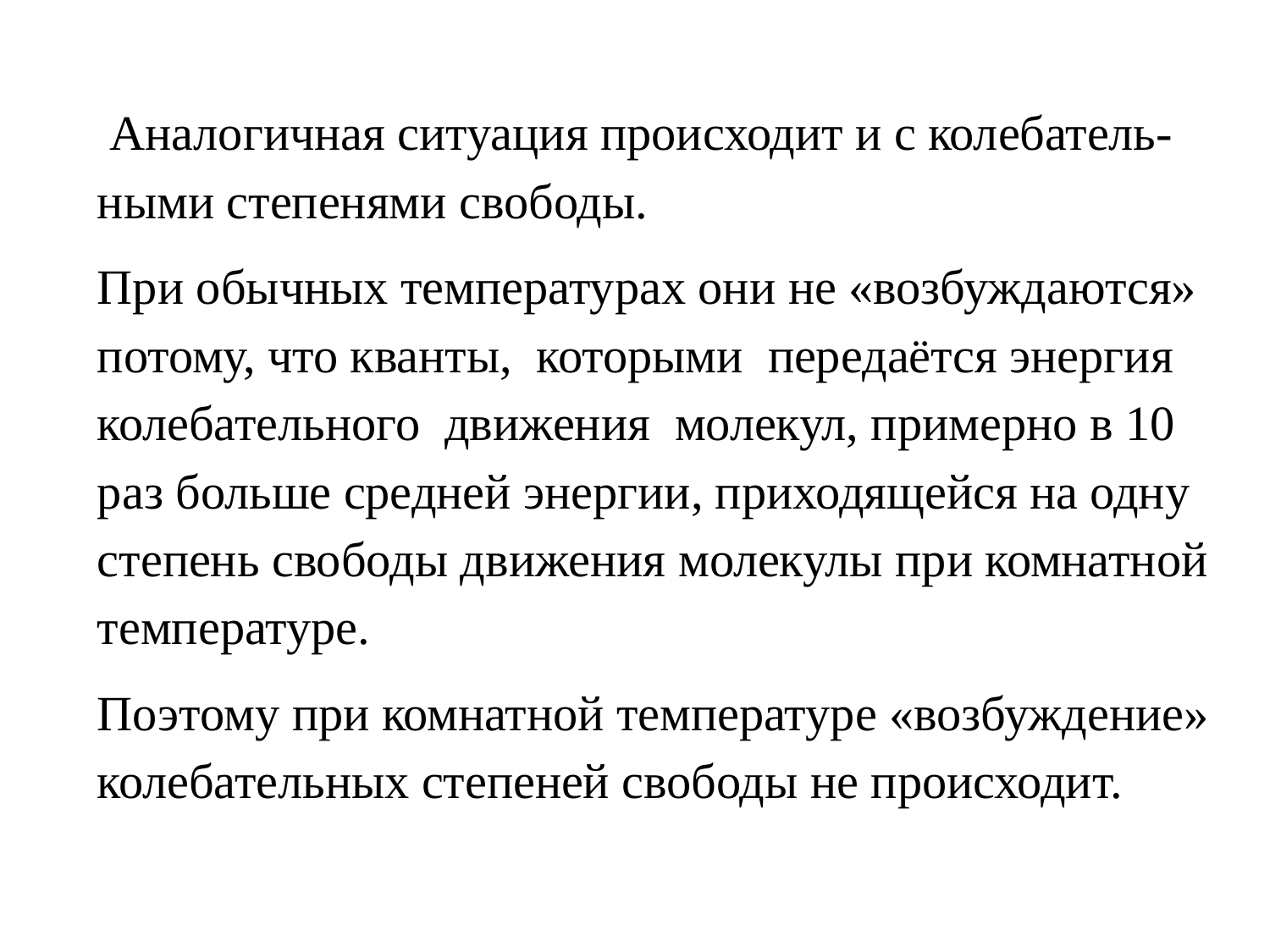

Аналогичная ситуация происходит и с колебатель-ными степенями свободы.
При обычных температурах они не «возбуждаются» потому, что кванты,  которыми  передаётся энергия колебательного  движения  молекул, примерно в 10 раз больше средней энергии, приходящейся на одну степень свободы движения молекулы при комнатной температуре.
Поэтому при комнатной температуре «возбуждение» колебательных степеней свободы не происходит.